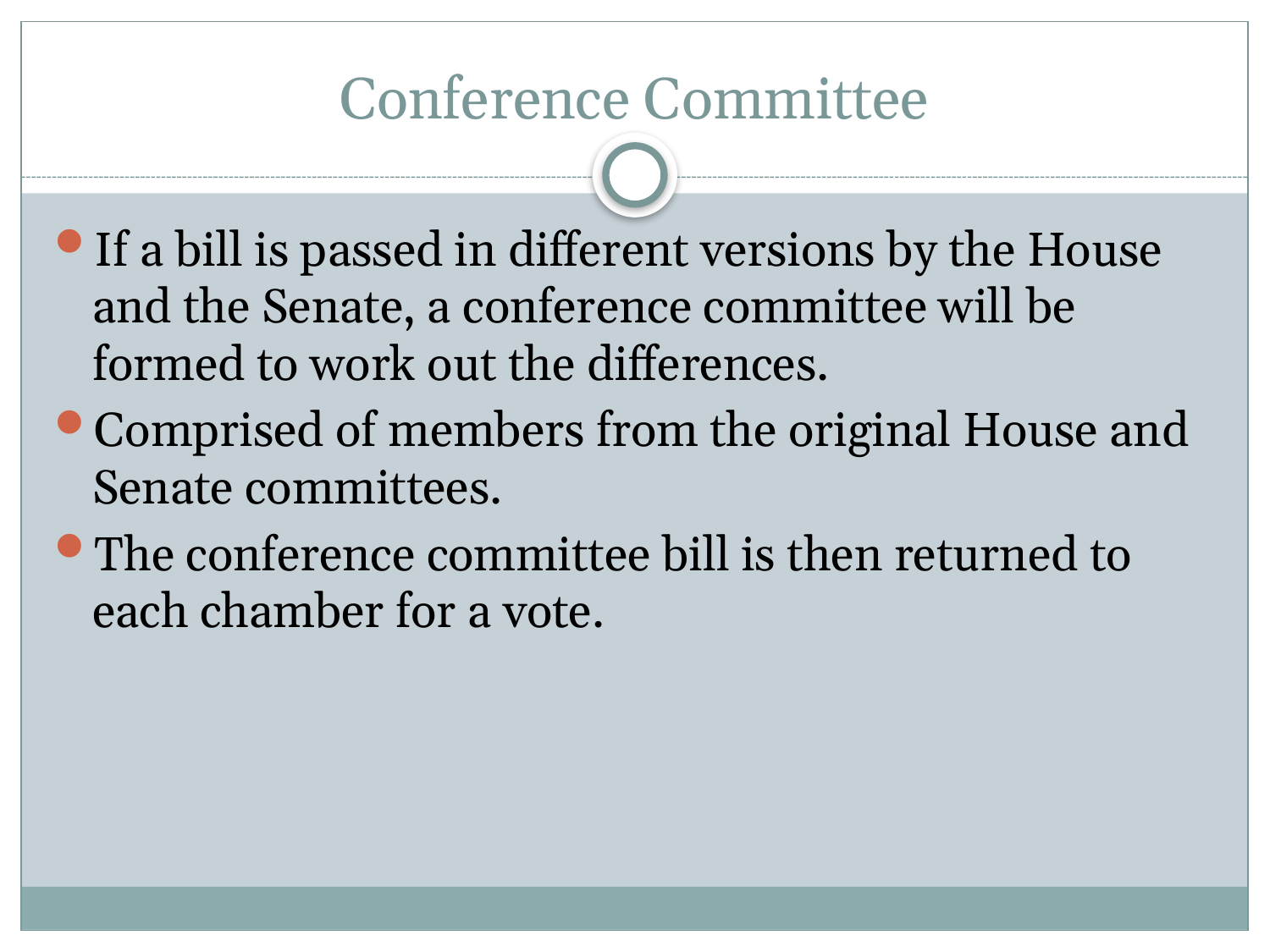

# Conference Committee
If a bill is passed in different versions by the House and the Senate, a conference committee will be formed to work out the differences.
Comprised of members from the original House and Senate committees.
The conference committee bill is then returned to each chamber for a vote.